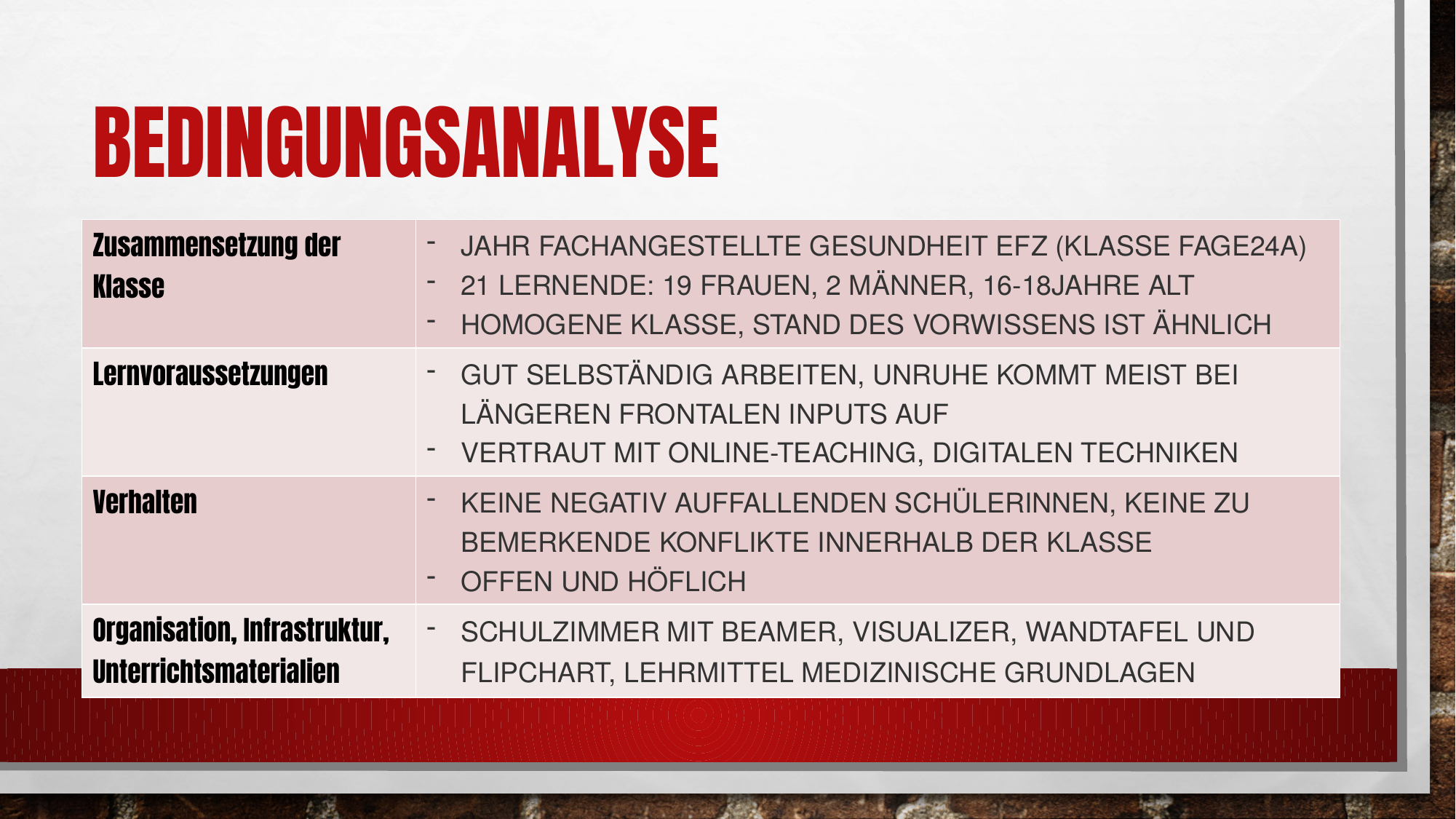

# Bedingungsanalyse
| Zusammensetzung der Klasse | Jahr Fachangestellte Gesundheit EFZ (Klasse FaGe24a) 21 Lernende: 19 Frauen, 2 Männer, 16-18Jahre alt homogene Klasse, Stand des Vorwissens ist ähnlich |
| --- | --- |
| Lernvoraussetzungen | gut selbständig arbeiten, Unruhe kommt meist bei längeren frontalen Inputs auf vertraut mit Online-Teaching, digitalen Techniken |
| Verhalten | keine negativ auffallenden Schülerinnen, keine zu bemerkende Konflikte innerhalb der Klasse offen und höflich |
| Organisation, Infrastruktur, Unterrichtsmaterialien | Schulzimmer mit Beamer, Visualizer, Wandtafel und Flipchart, Lehrmittel Medizinische Grundlagen |